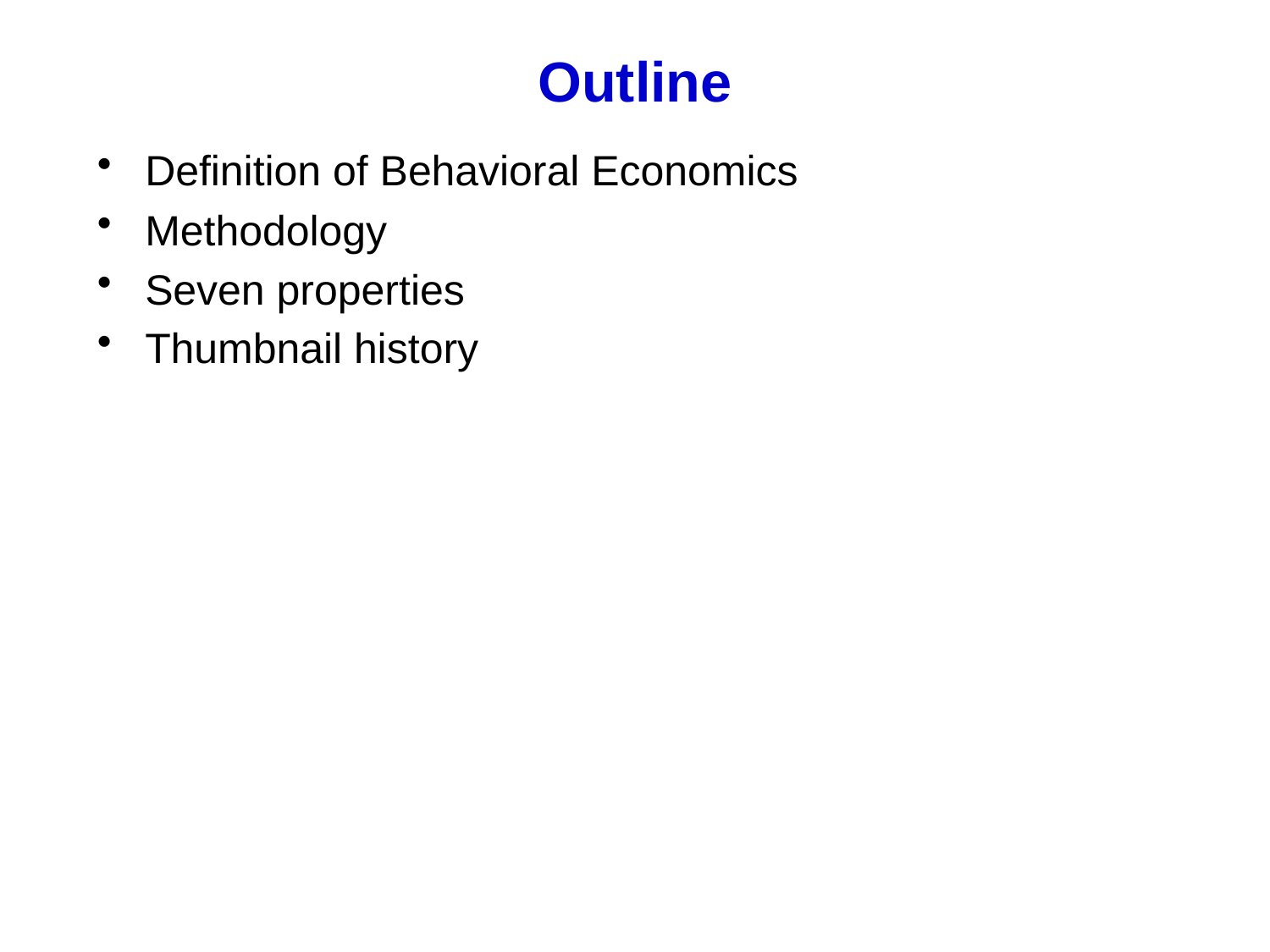

# Outline
Definition of Behavioral Economics
Methodology
Seven properties
Thumbnail history